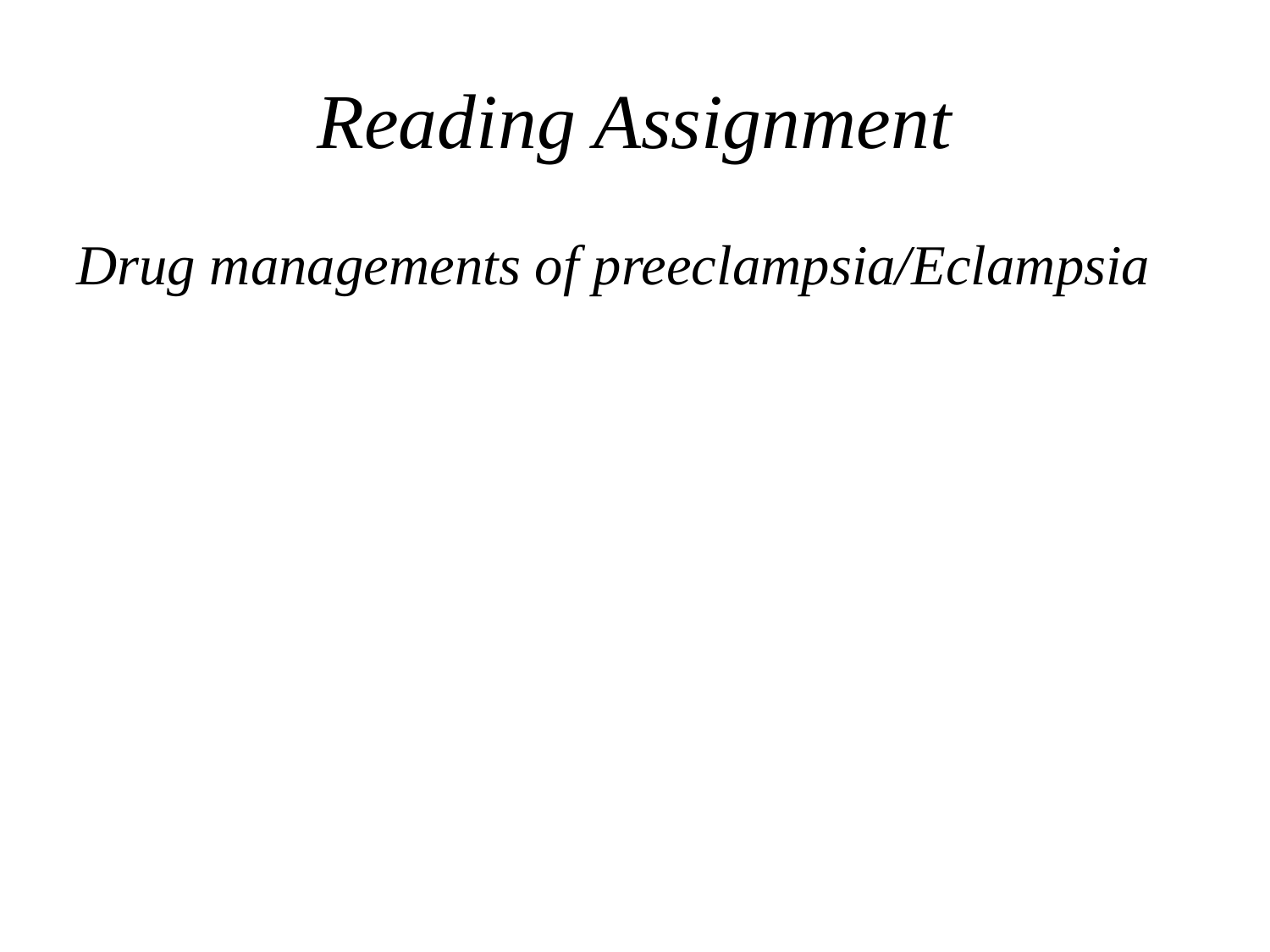

# Reading Assignment
Drug managements of preeclampsia/Eclampsia